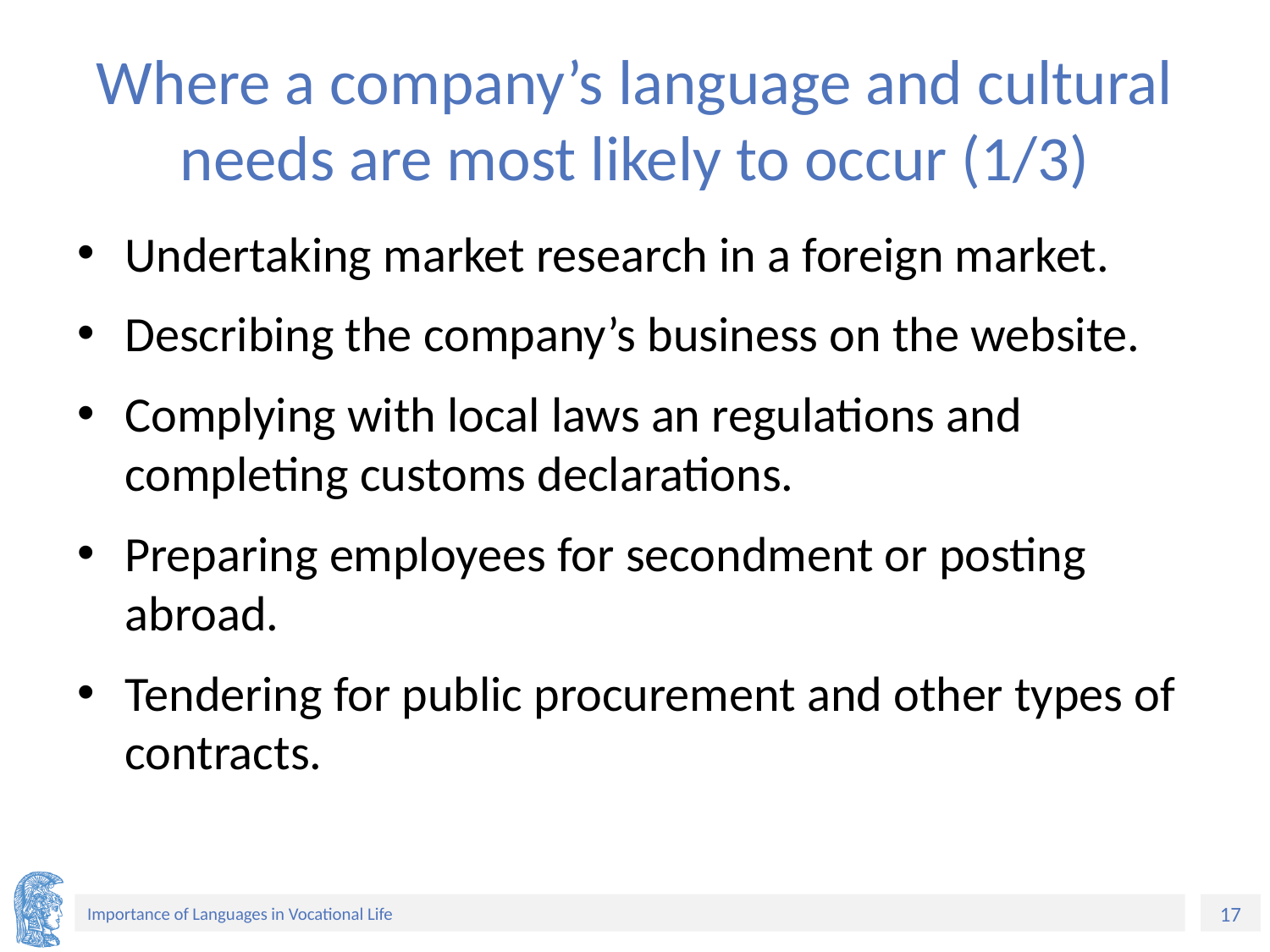

# Where a company’s language and cultural needs are most likely to occur (1/3)
Undertaking market research in a foreign market.
Describing the company’s business on the website.
Complying with local laws an regulations and completing customs declarations.
Preparing employees for secondment or posting abroad.
Tendering for public procurement and other types of contracts.